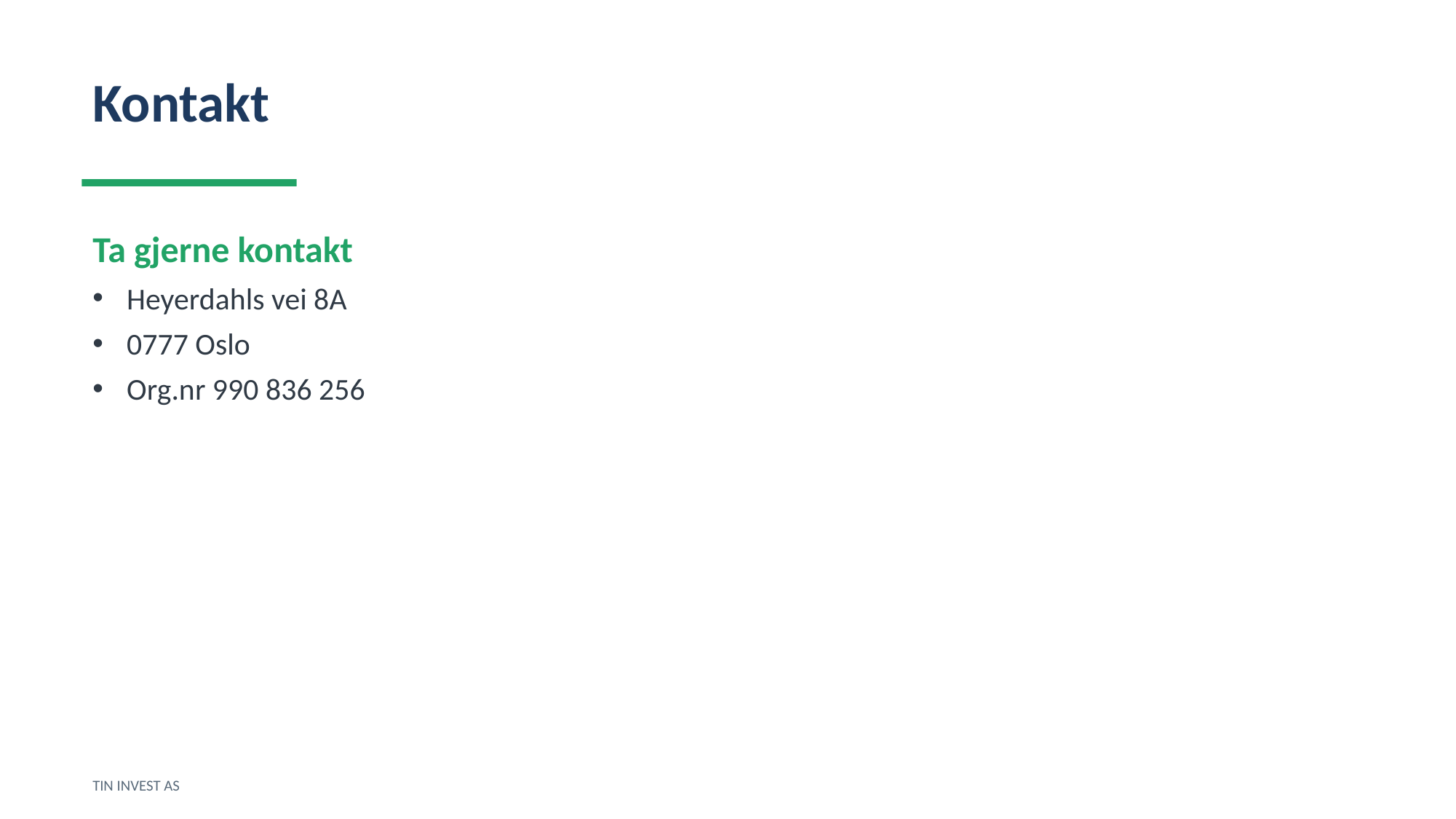

Kontakt

Ta gjerne kontakt
Heyerdahls vei 8A
0777 Oslo
Org.nr 990 836 256
TIN INVEST AS